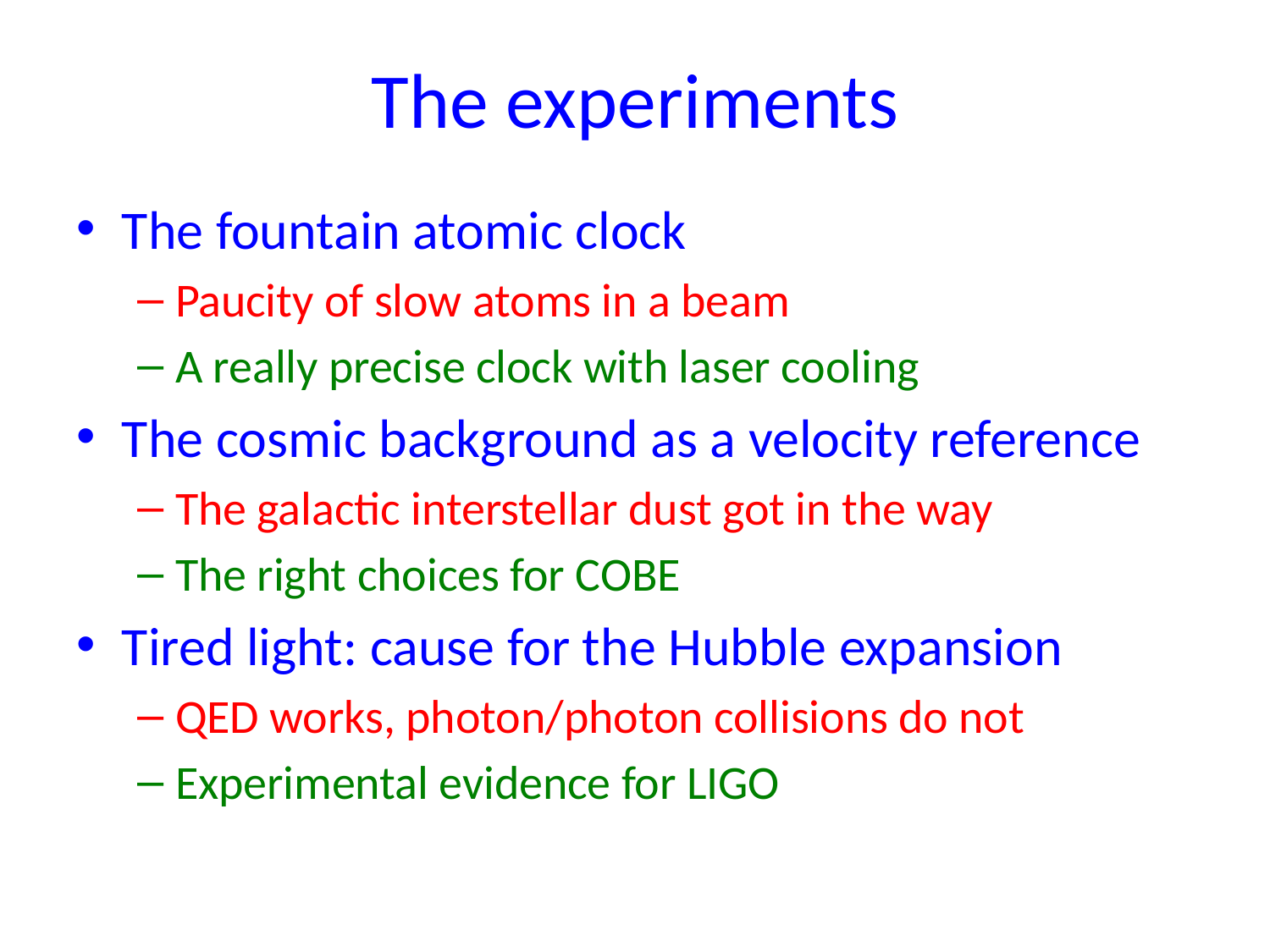

# The experiments
The fountain atomic clock
Paucity of slow atoms in a beam
A really precise clock with laser cooling
The cosmic background as a velocity reference
The galactic interstellar dust got in the way
The right choices for COBE
Tired light: cause for the Hubble expansion
QED works, photon/photon collisions do not
Experimental evidence for LIGO